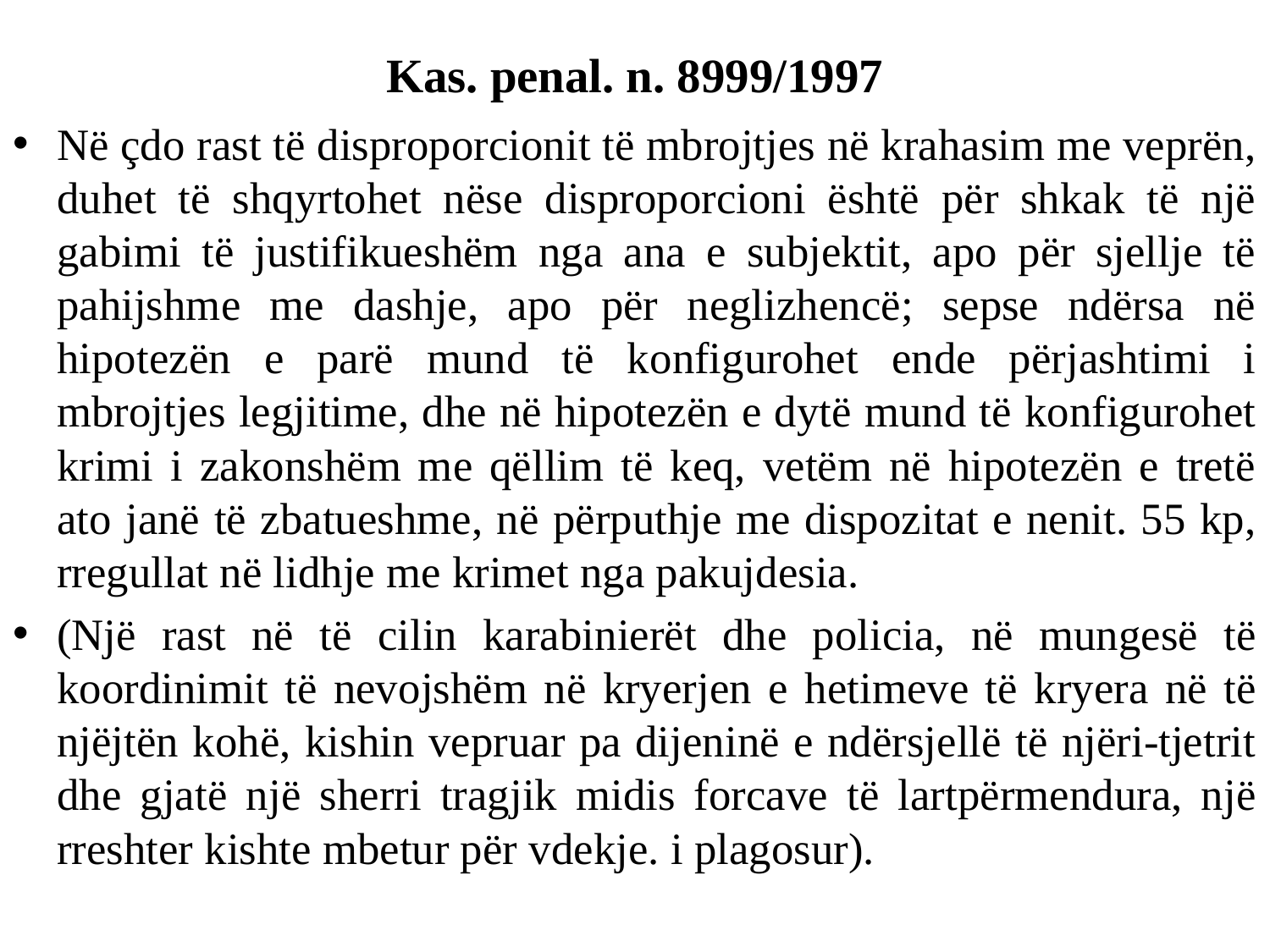

# Kas. penal. n. 8999/1997
Në çdo rast të disproporcionit të mbrojtjes në krahasim me veprën, duhet të shqyrtohet nëse disproporcioni është për shkak të një gabimi të justifikueshëm nga ana e subjektit, apo për sjellje të pahijshme me dashje, apo për neglizhencë; sepse ndërsa në hipotezën e parë mund të konfigurohet ende përjashtimi i mbrojtjes legjitime, dhe në hipotezën e dytë mund të konfigurohet krimi i zakonshëm me qëllim të keq, vetëm në hipotezën e tretë ato janë të zbatueshme, në përputhje me dispozitat e nenit. 55 kp, rregullat në lidhje me krimet nga pakujdesia.
(Një rast në të cilin karabinierët dhe policia, në mungesë të koordinimit të nevojshëm në kryerjen e hetimeve të kryera në të njëjtën kohë, kishin vepruar pa dijeninë e ndërsjellë të njëri-tjetrit dhe gjatë një sherri tragjik midis forcave të lartpërmendura, një rreshter kishte mbetur për vdekje. i plagosur).